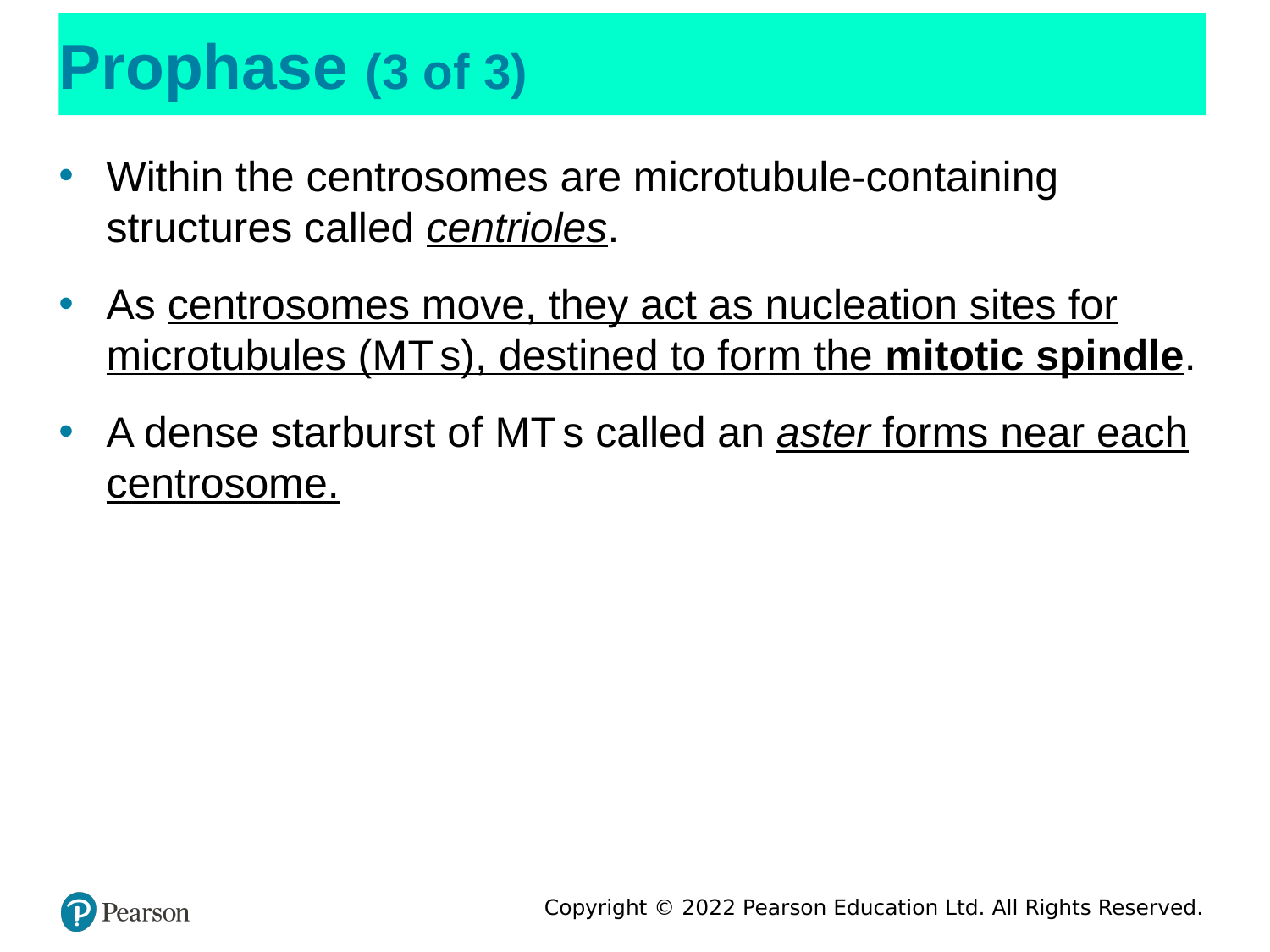

# Prophase (3 of 3)
Within the centrosomes are microtubule-containing structures called centrioles.
As centrosomes move, they act as nucleation sites for microtubules (M T s), destined to form the mitotic spindle.
A dense starburst of M T s called an aster forms near each centrosome.